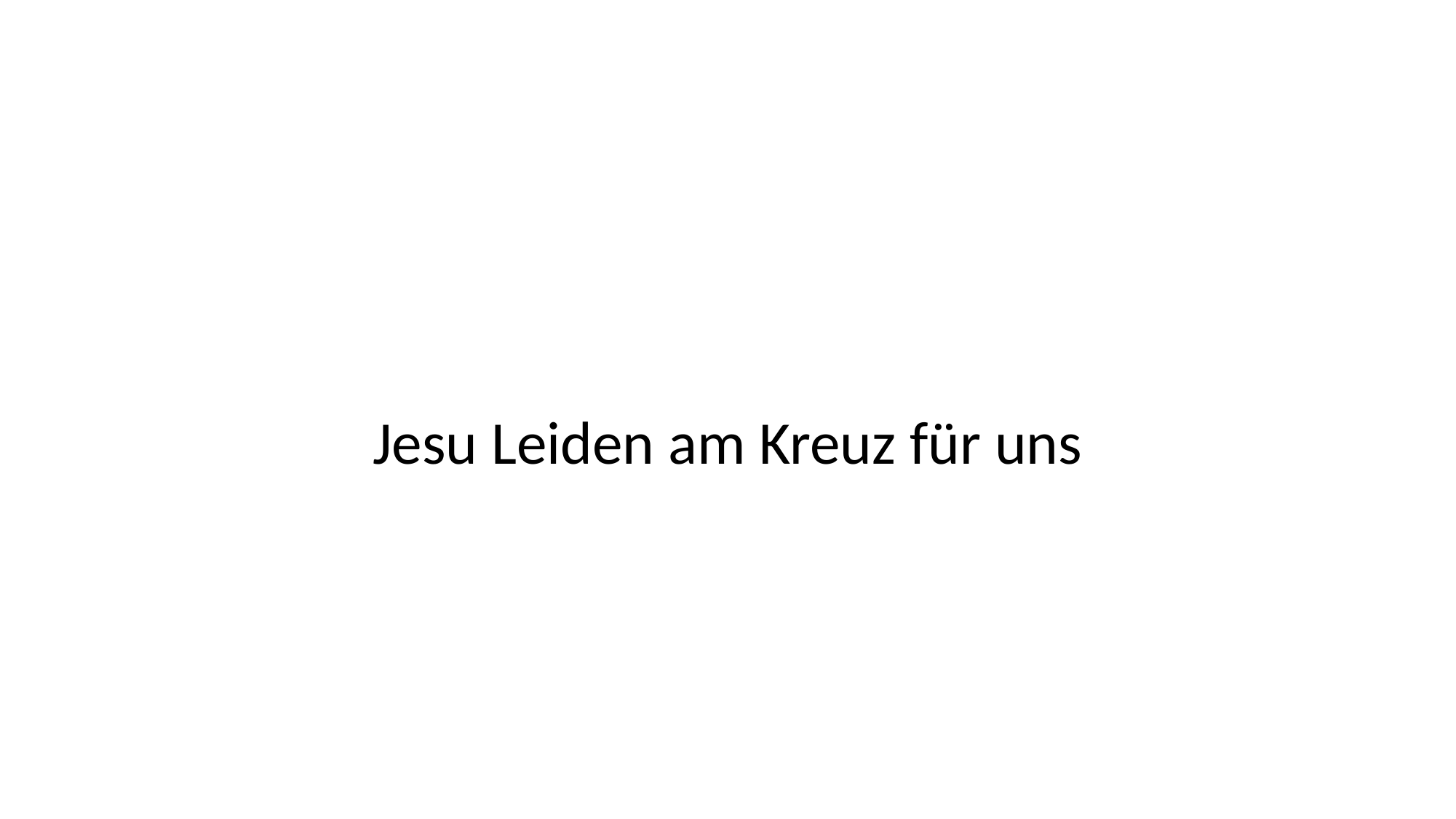

#

Jesu Leiden am Kreuz für uns